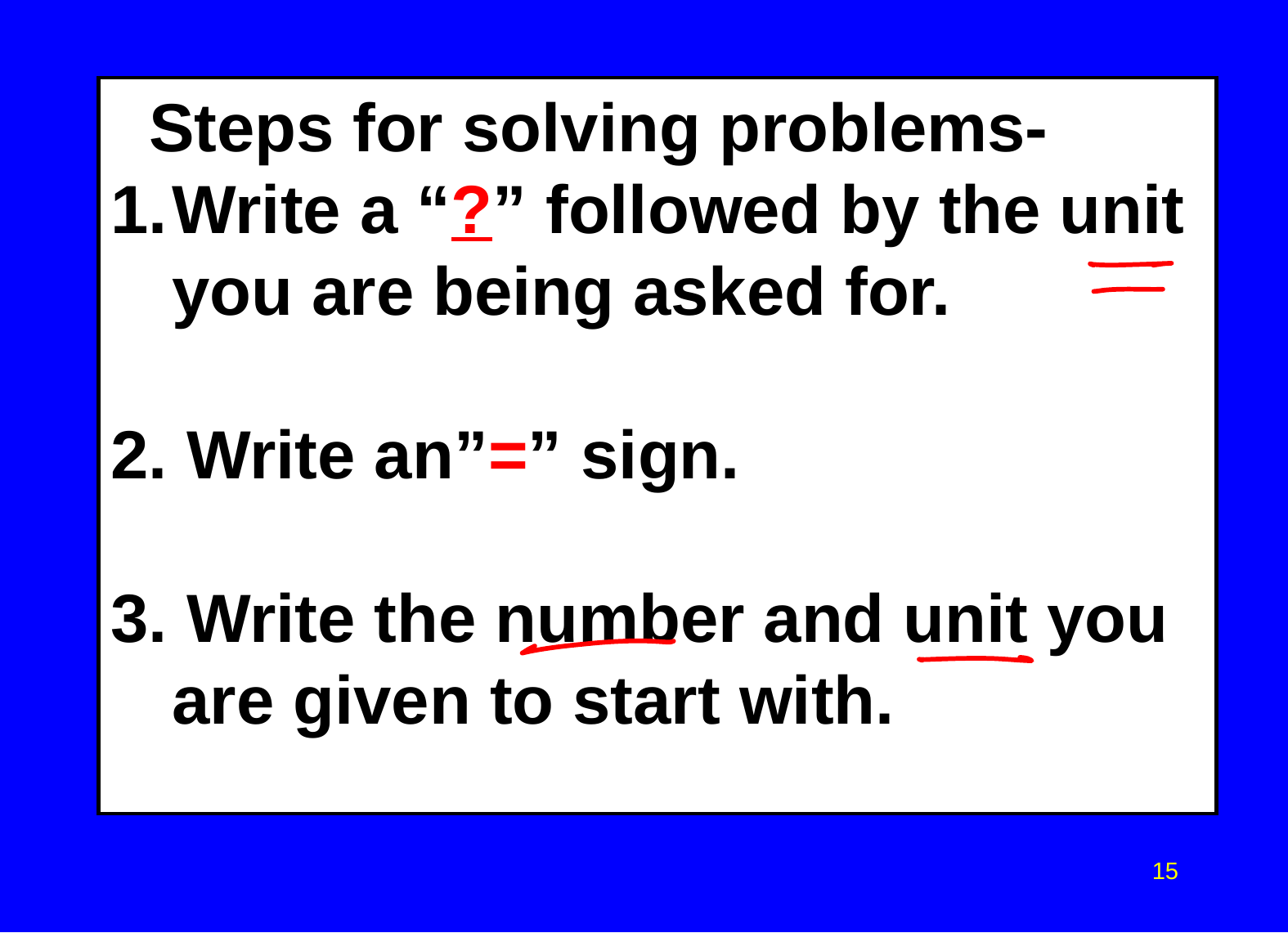

Steps for solving problems-
Write a “?” followed by the unit you are being asked for.

2. Write an”=” sign.

3. Write the number and unit you are given to start with.

15